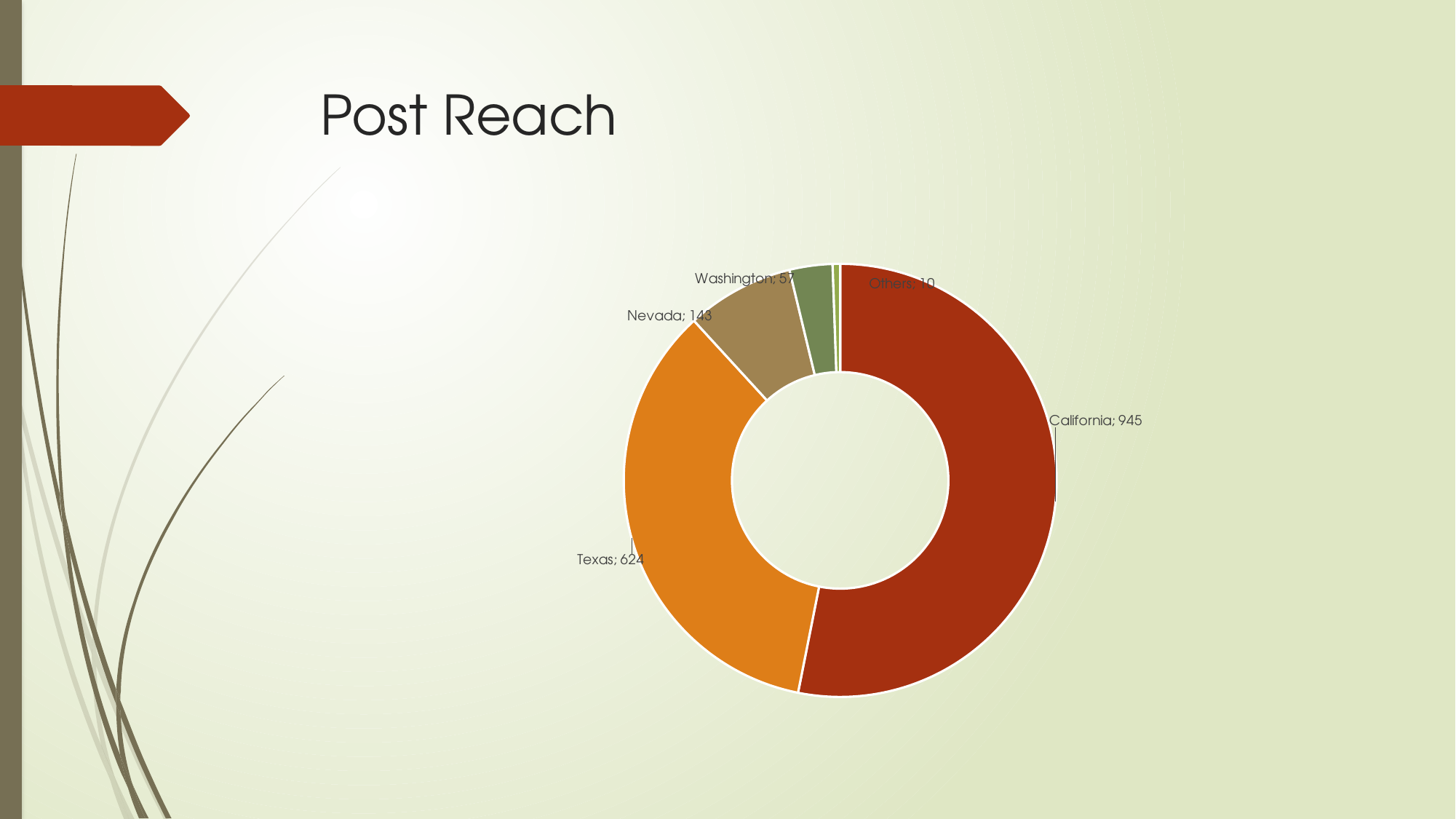

# Post Reach

### Chart

| Category |  |
|---|---|
| California | 945.0 |
| Texas | 624.0 |
| Nevada | 143.0 |
| Washington | 57.0 |
| Others | 10.0 |